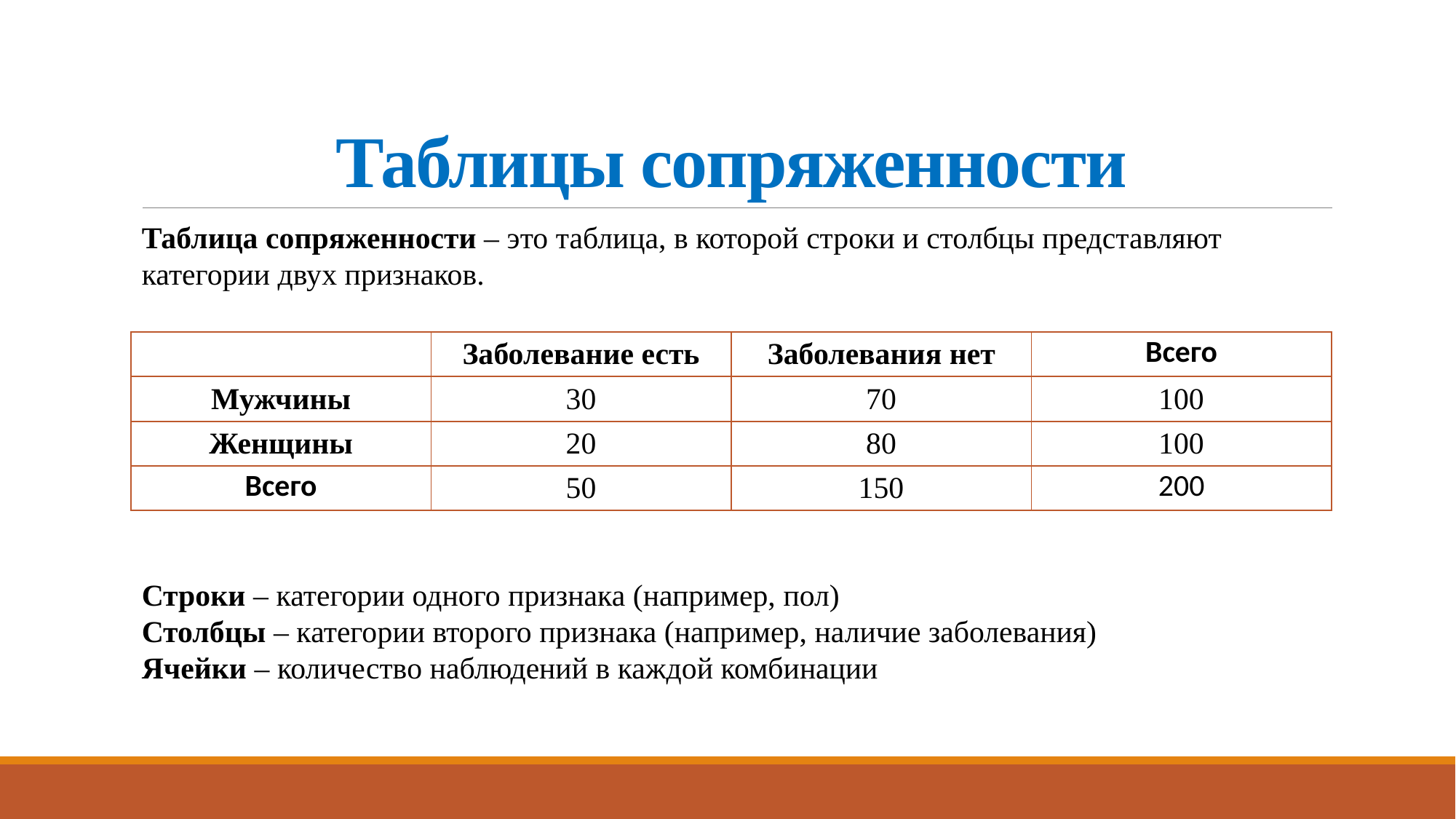

# Таблицы сопряженности
Таблица сопряженности – это таблица, в которой строки и столбцы представляют категории двух признаков.
|  | Заболевание есть | Заболевания нет | Всего |
| --- | --- | --- | --- |
| Мужчины | 30 | 70 | 100 |
| Женщины | 20 | 80 | 100 |
| Всего | 50 | 150 | 200 |
Строки – категории одного признака (например, пол)
Столбцы – категории второго признака (например, наличие заболевания)
Ячейки – количество наблюдений в каждой комбинации